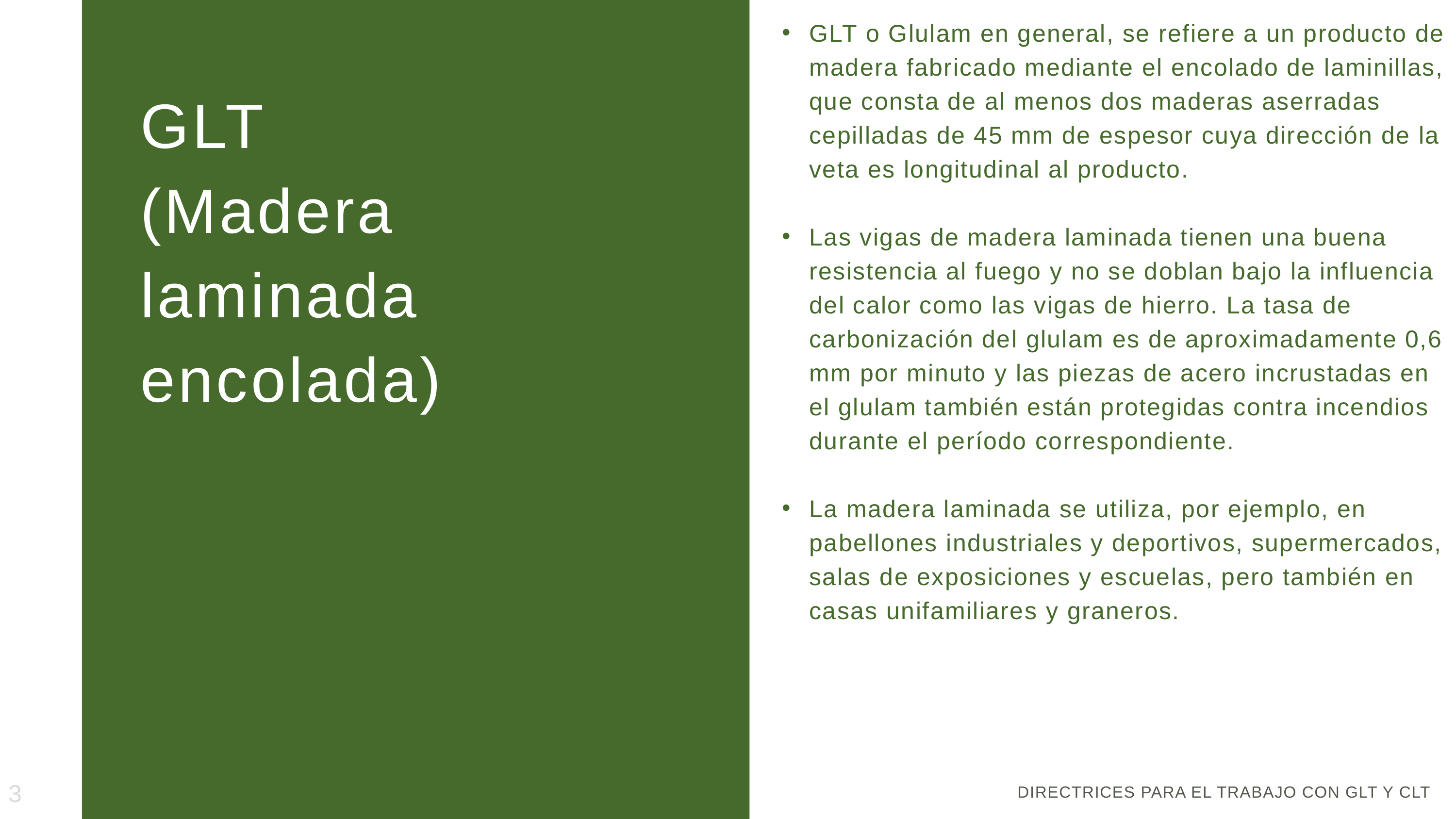

GLT o Glulam en general, se refiere a un producto de madera fabricado mediante el encolado de laminillas, que consta de al menos dos maderas aserradas cepilladas de 45 mm de espesor cuya dirección de la veta es longitudinal al producto.

Las vigas de madera laminada tienen una buena resistencia al fuego y no se doblan bajo la influencia del calor como las vigas de hierro. La tasa de carbonización del glulam es de aproximadamente 0,6 mm por minuto y las piezas de acero incrustadas en el glulam también están protegidas contra incendios durante el período correspondiente.

La madera laminada se utiliza, por ejemplo, en pabellones industriales y deportivos, supermercados, salas de exposiciones y escuelas, pero también en  casas unifamiliares y graneros.
GLT
(Madera laminada encolada)

3